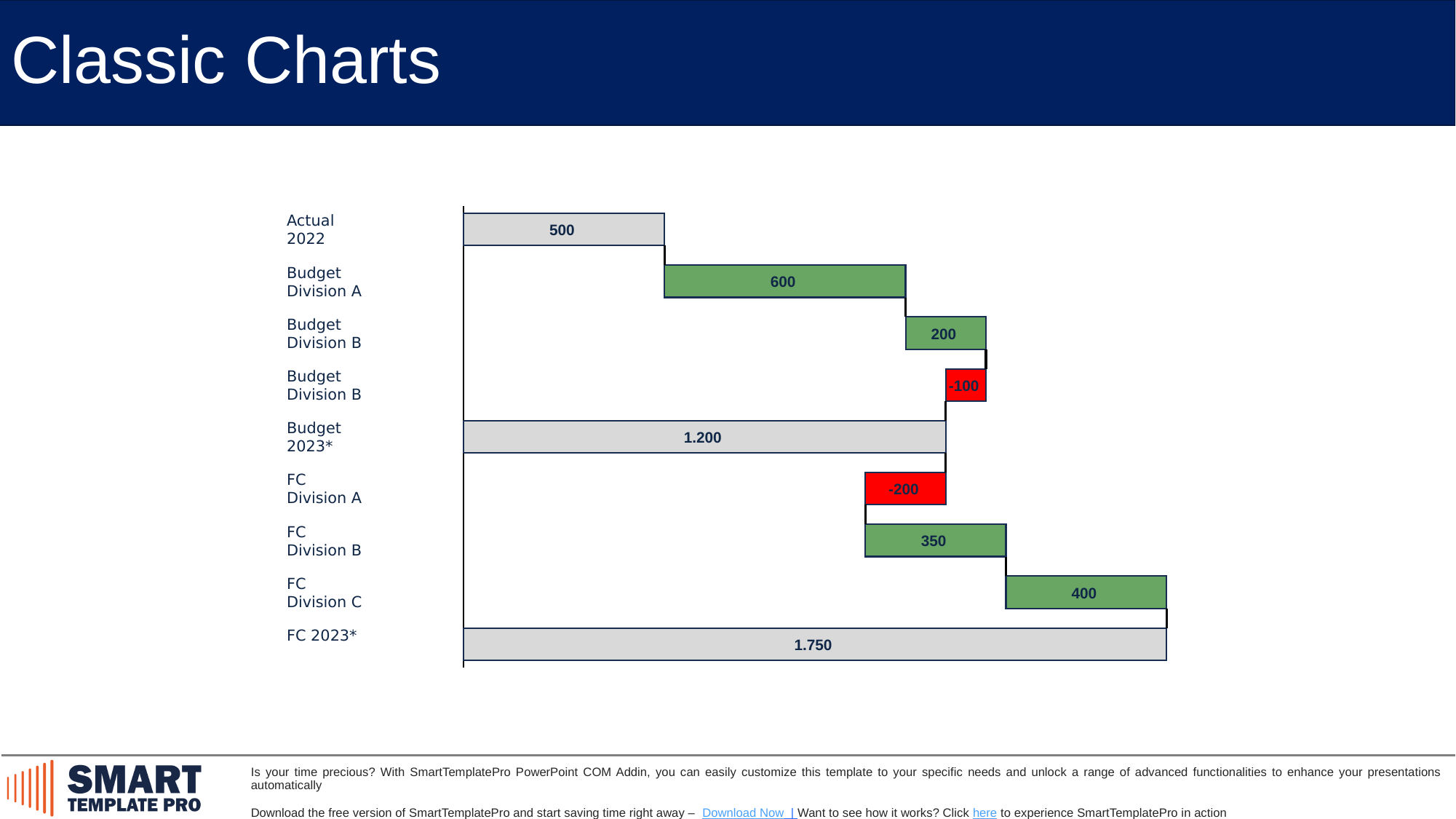

Classic Charts
Actual
2022

500
Budget
Division A

600
Budget
Division B

200
Budget
Division B

-100
Budget
2023*

1.200
FC
Division A

-200
FC
Division B

350
FC
Division C

400
FC 2023*

1.750